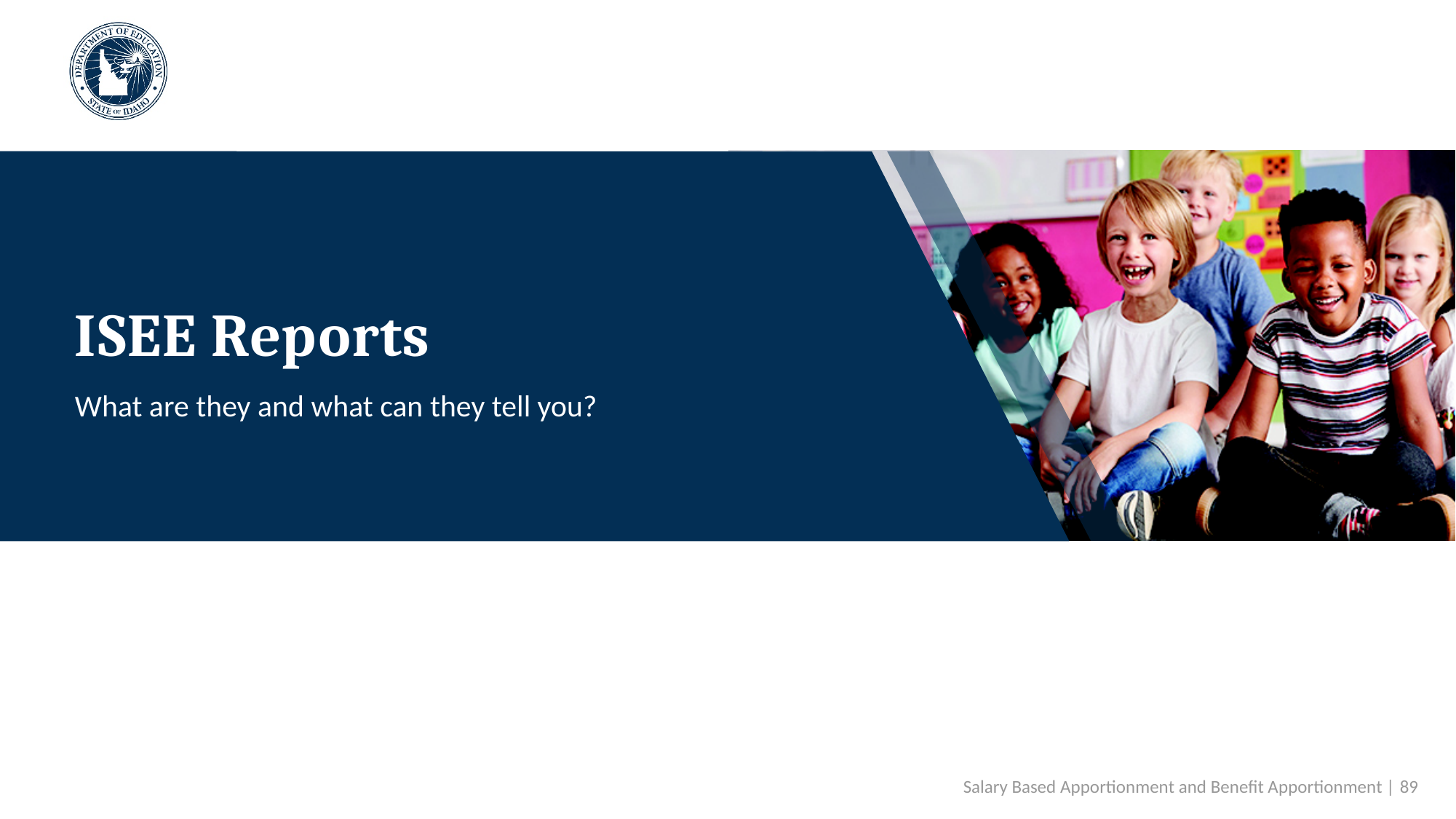

# ISEE Reports
What are they and what can they tell you?
Salary Based Apportionment and Benefit Apportionment | 89